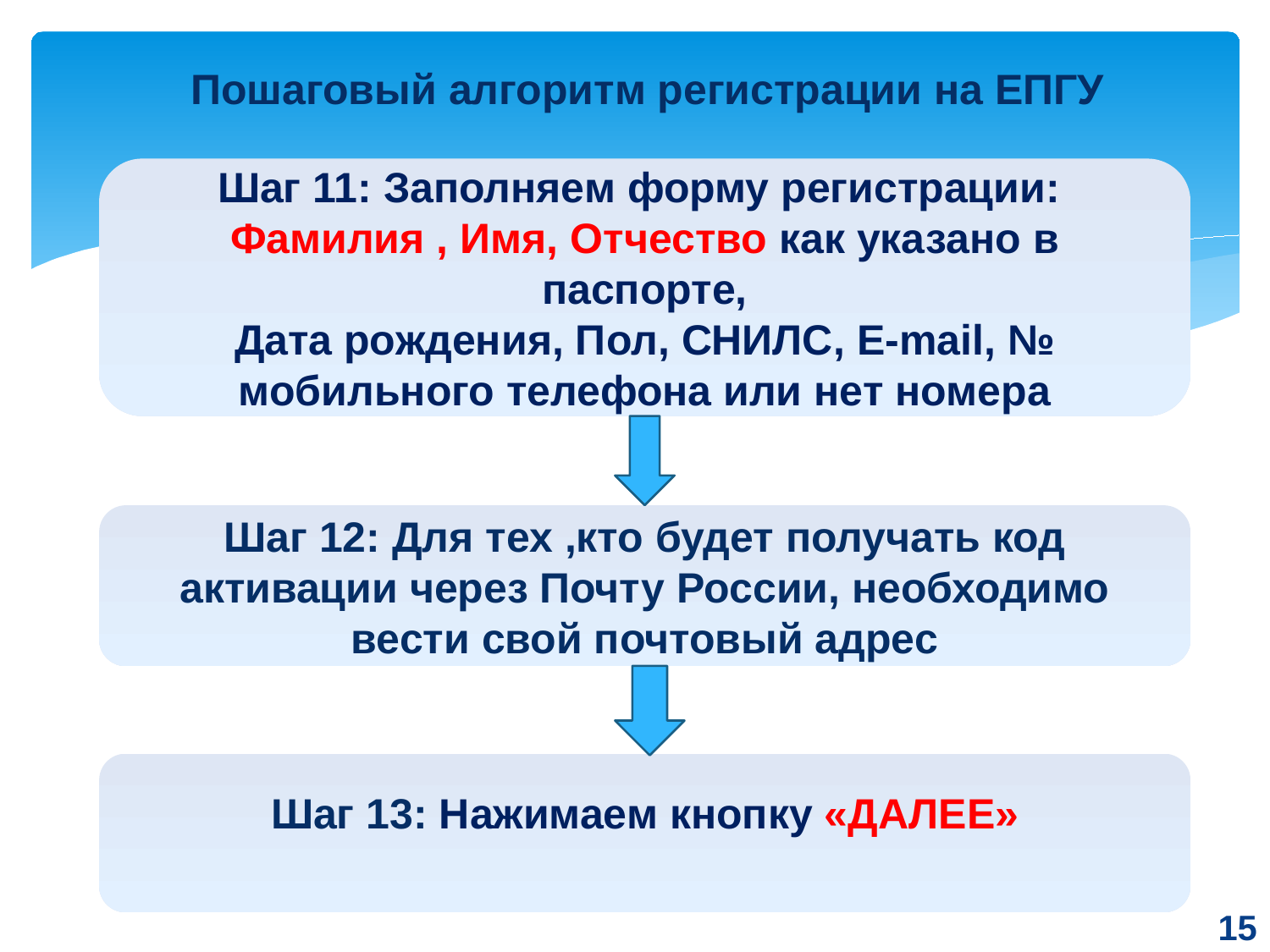

# Пошаговый алгоритм регистрации на ЕПГУ
Шаг 11: Заполняем форму регистрации:
Фамилия , Имя, Отчество как указано в паспорте,
Дата рождения, Пол, СНИЛС, E-mail, № мобильного телефона или нет номера

Шаг 12: Для тех ,кто будет получать код активации через Почту России, необходимо вести свой почтовый адрес

Шаг 13: Нажимаем кнопку «ДАЛЕЕ»

15